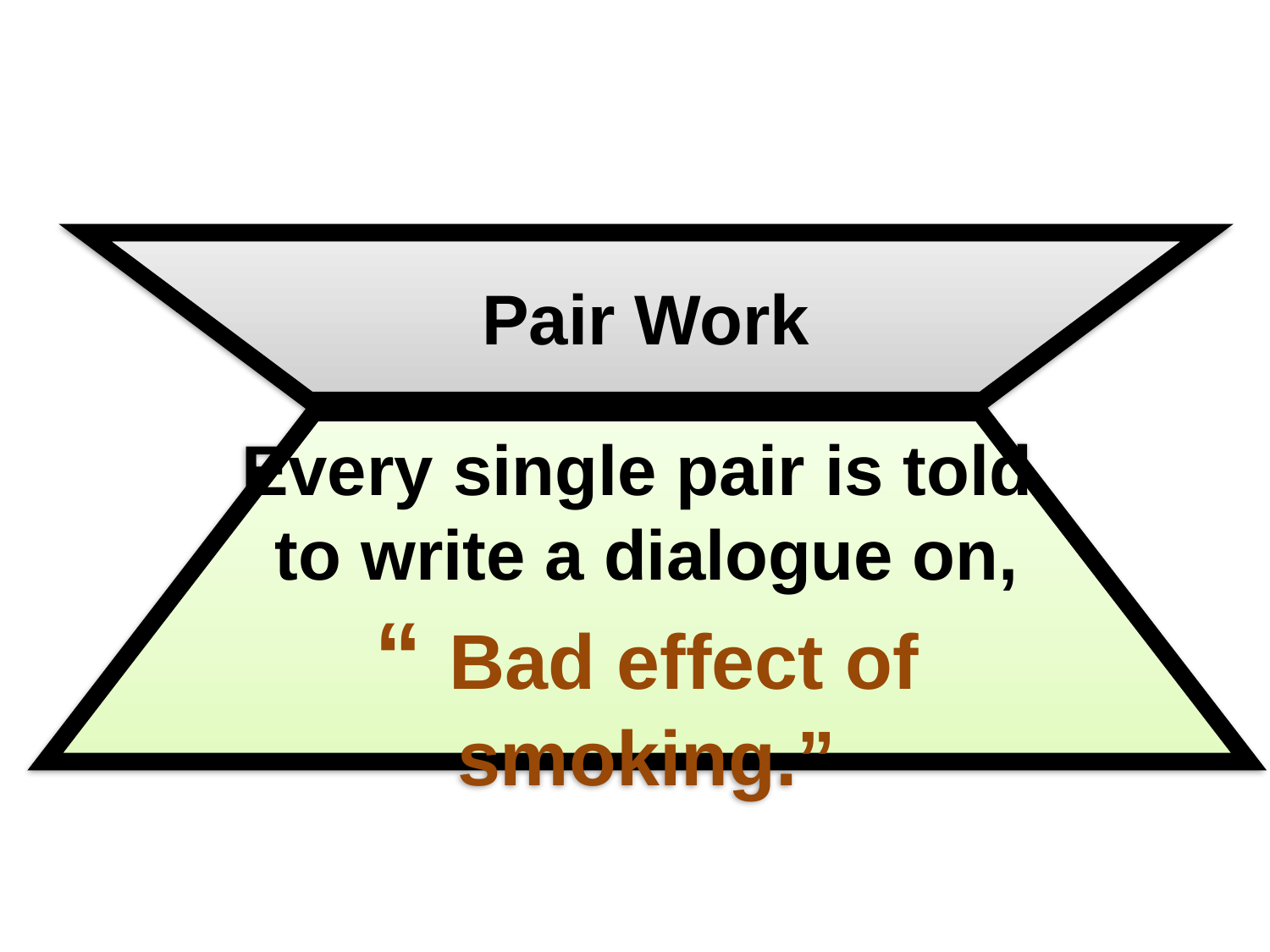

Pair Work
Every single pair is told
to write a dialogue on,
“ Bad effect of smoking.”